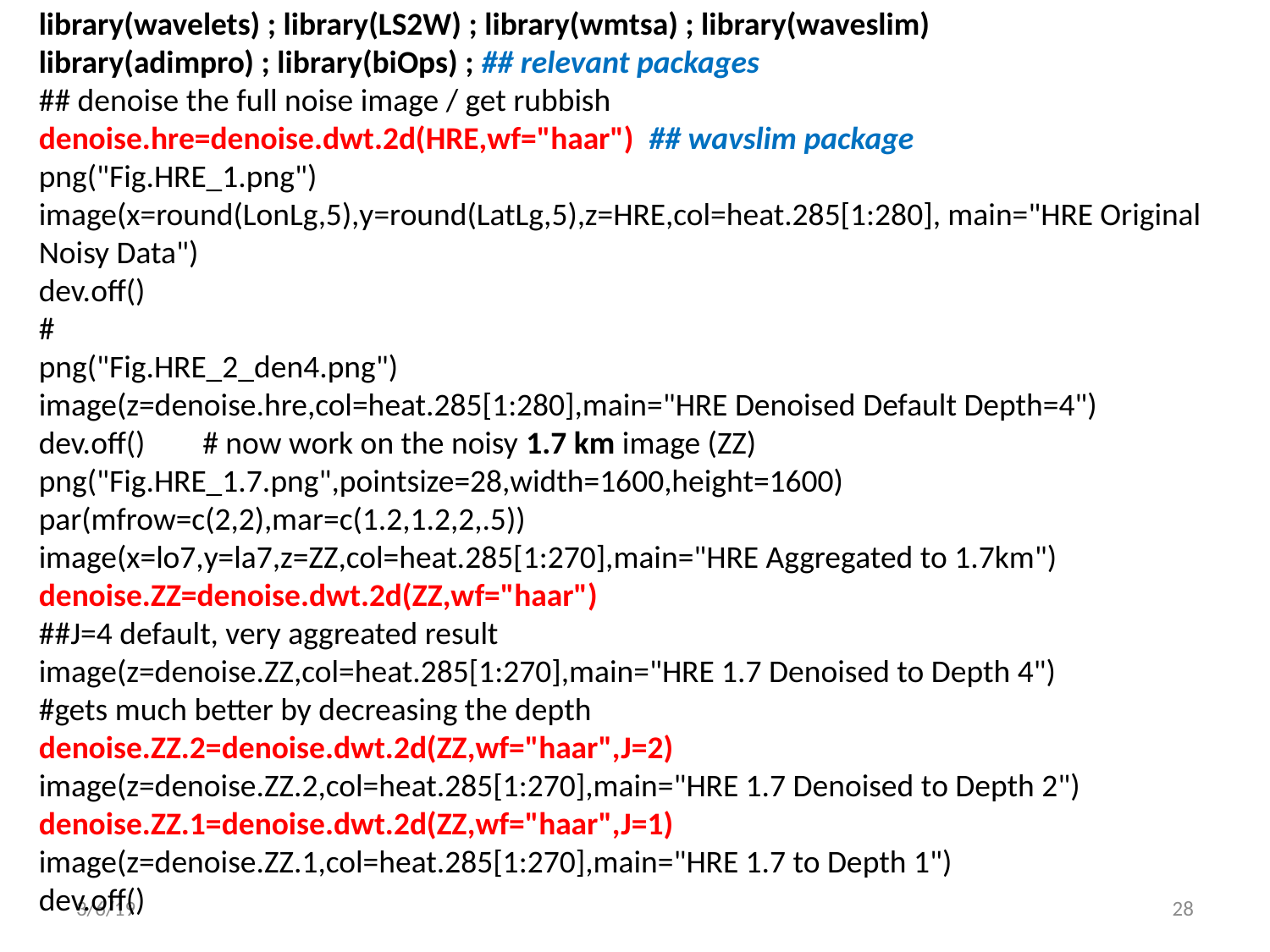

library(wavelets) ; library(LS2W) ; library(wmtsa) ; library(waveslim)
library(adimpro) ; library(biOps) ; ## relevant packages
## denoise the full noise image / get rubbish
denoise.hre=denoise.dwt.2d(HRE,wf="haar")  ## wavslim package
png("Fig.HRE_1.png")
image(x=round(LonLg,5),y=round(LatLg,5),z=HRE,col=heat.285[1:280], main="HRE Original Noisy Data")
dev.off()
#
png("Fig.HRE_2_den4.png")
image(z=denoise.hre,col=heat.285[1:280],main="HRE Denoised Default Depth=4")
dev.off()        # now work on the noisy 1.7 km image (ZZ)
png("Fig.HRE_1.7.png",pointsize=28,width=1600,height=1600)
par(mfrow=c(2,2),mar=c(1.2,1.2,2,.5))
image(x=lo7,y=la7,z=ZZ,col=heat.285[1:270],main="HRE Aggregated to 1.7km")
denoise.ZZ=denoise.dwt.2d(ZZ,wf="haar")
##J=4 default, very aggreated result
image(z=denoise.ZZ,col=heat.285[1:270],main="HRE 1.7 Denoised to Depth 4")
#gets much better by decreasing the depth
denoise.ZZ.2=denoise.dwt.2d(ZZ,wf="haar",J=2)
image(z=denoise.ZZ.2,col=heat.285[1:270],main="HRE 1.7 Denoised to Depth 2")
denoise.ZZ.1=denoise.dwt.2d(ZZ,wf="haar",J=1)
image(z=denoise.ZZ.1,col=heat.285[1:270],main="HRE 1.7 to Depth 1")
dev.off()
3/6/19
28